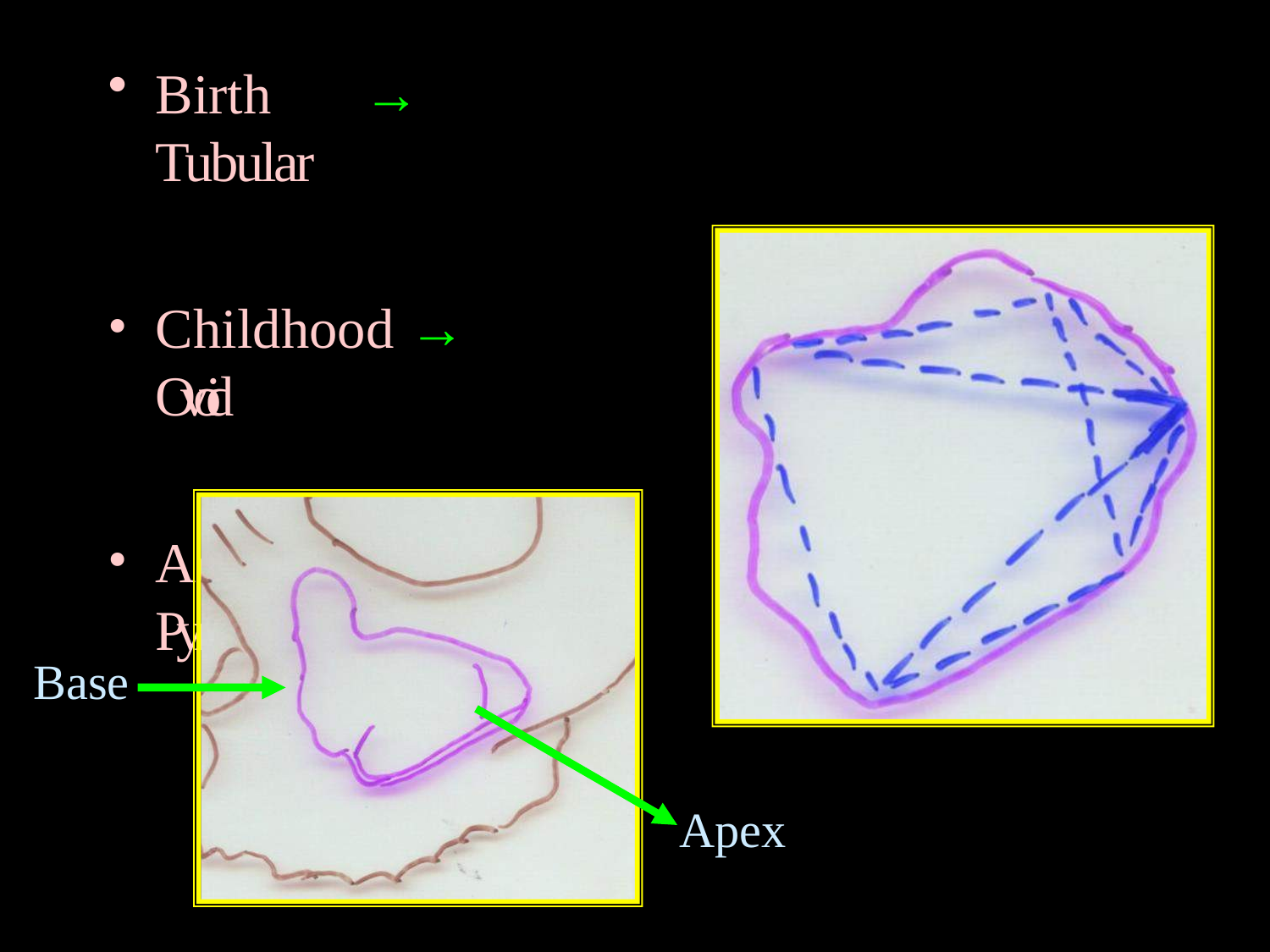

Birth	→ Tubular

Childhood → Ovoid

Adults	→ Pyramidal

Base

Apex